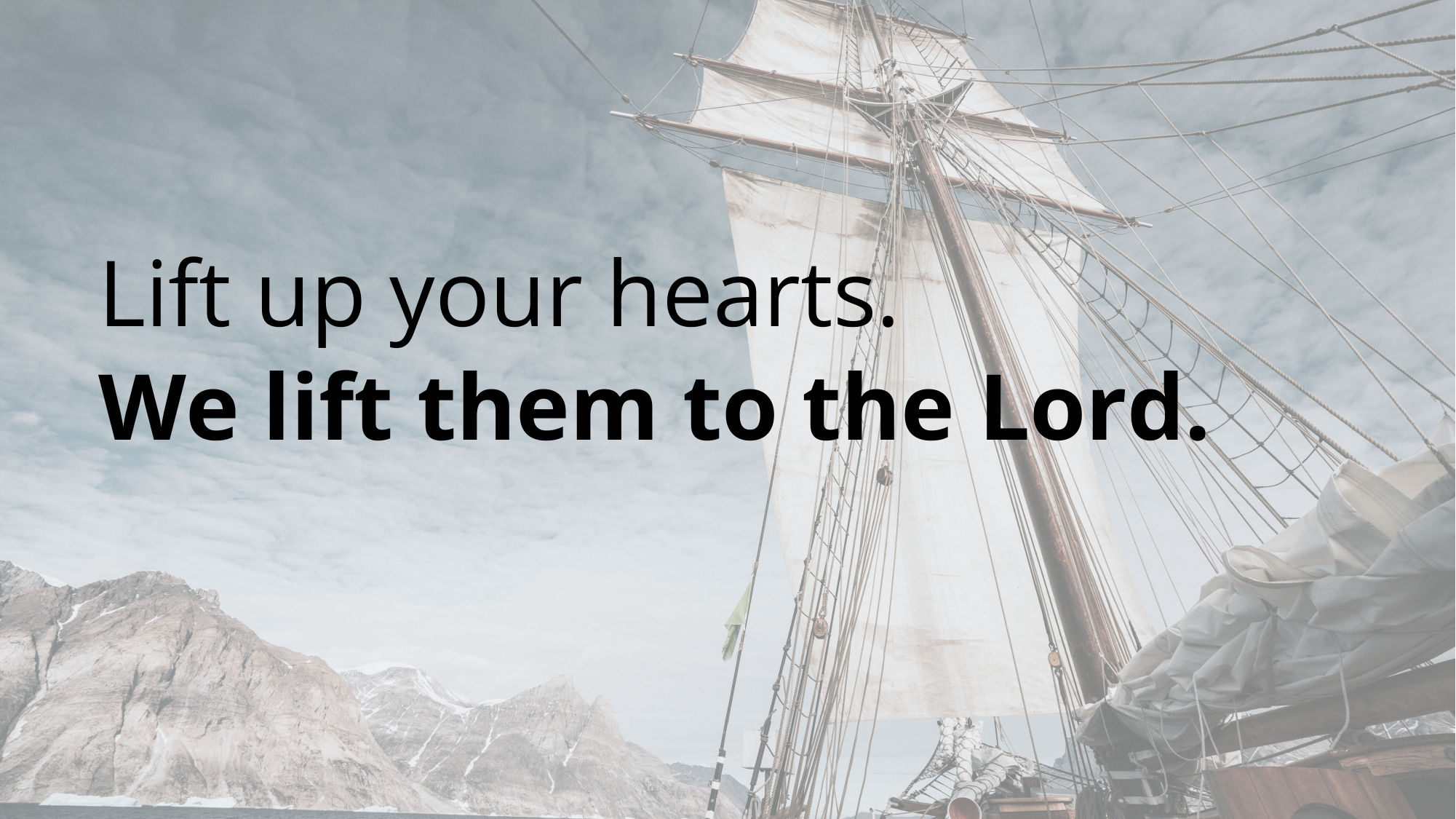

Lift up your hearts.
We lift them to the Lord.